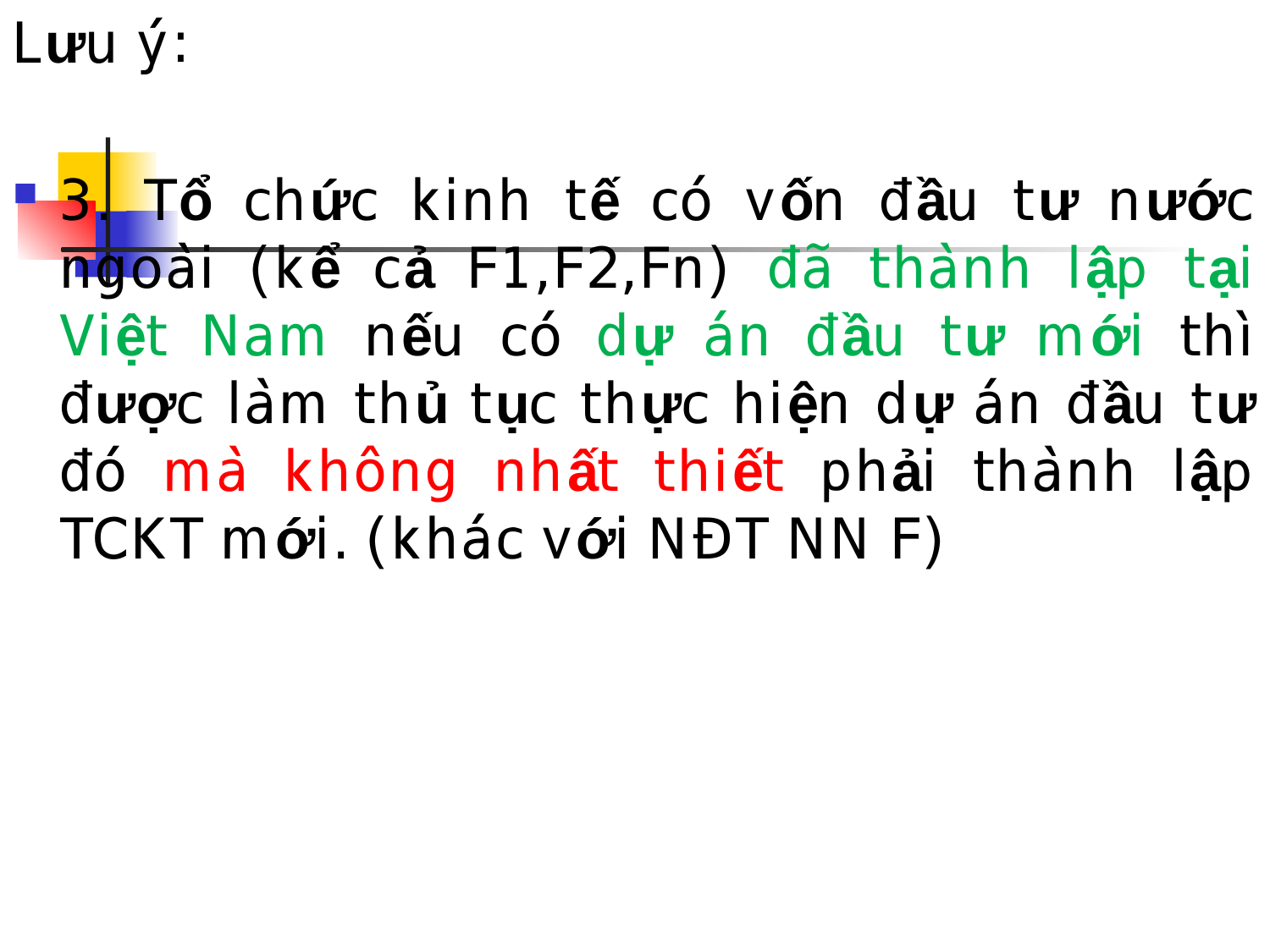

Lưu ý:

3. Tổ chức kinh tế có vốn đầu tư nước ngoài (kể cả F1,F2,Fn) đã thành lập tại Việt Nam nếu có dự án đầu tư mới thì được làm thủ tục thực hiện dự án đầu tư đó mà không nhất thiết phải thành lập TCKT mới. (khác với NĐT NN F)

#